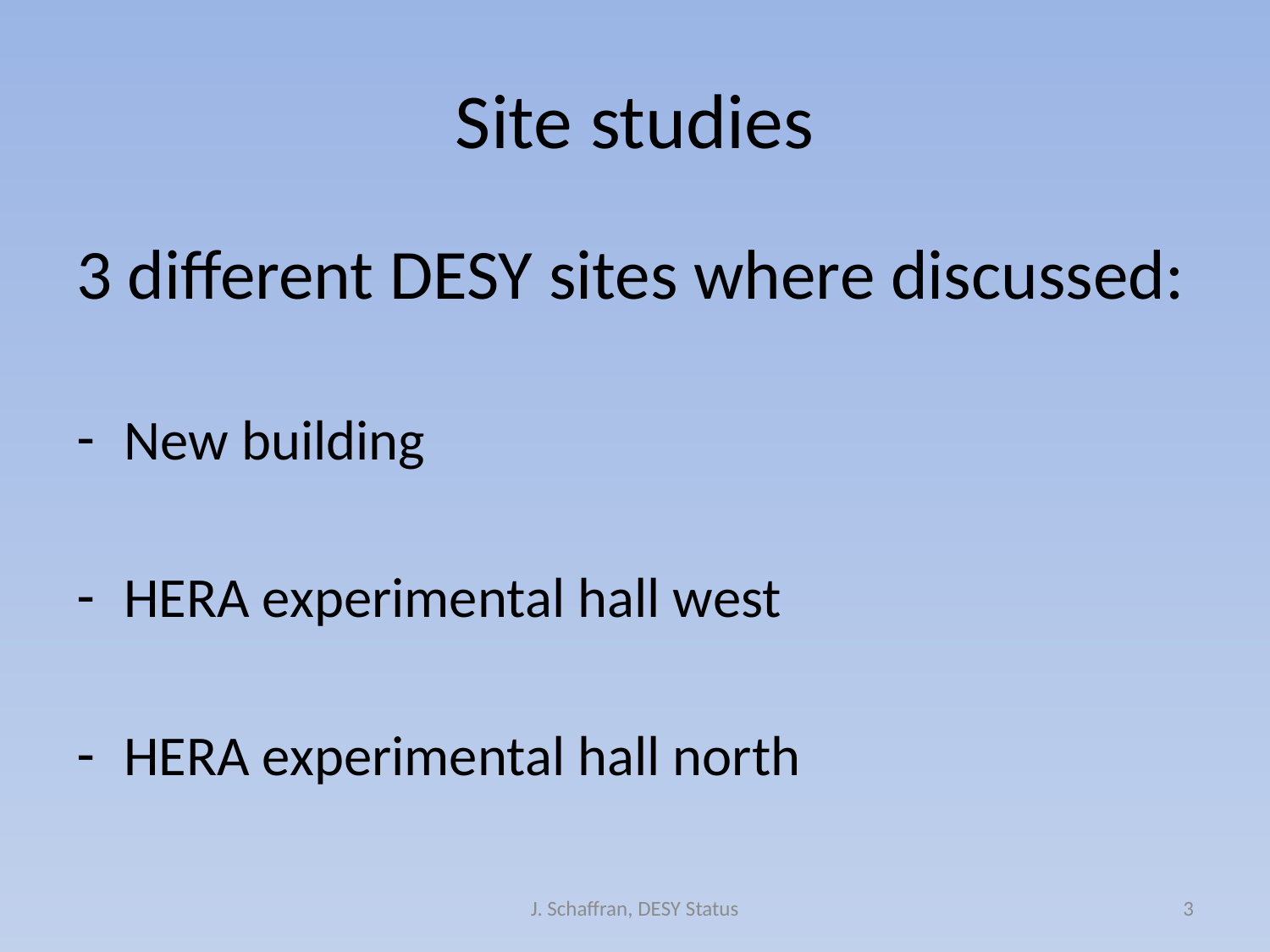

# Site studies
3 different DESY sites where discussed:

New building

HERA experimental hall west

HERA experimental hall north
J. Schaffran, DESY Status
3